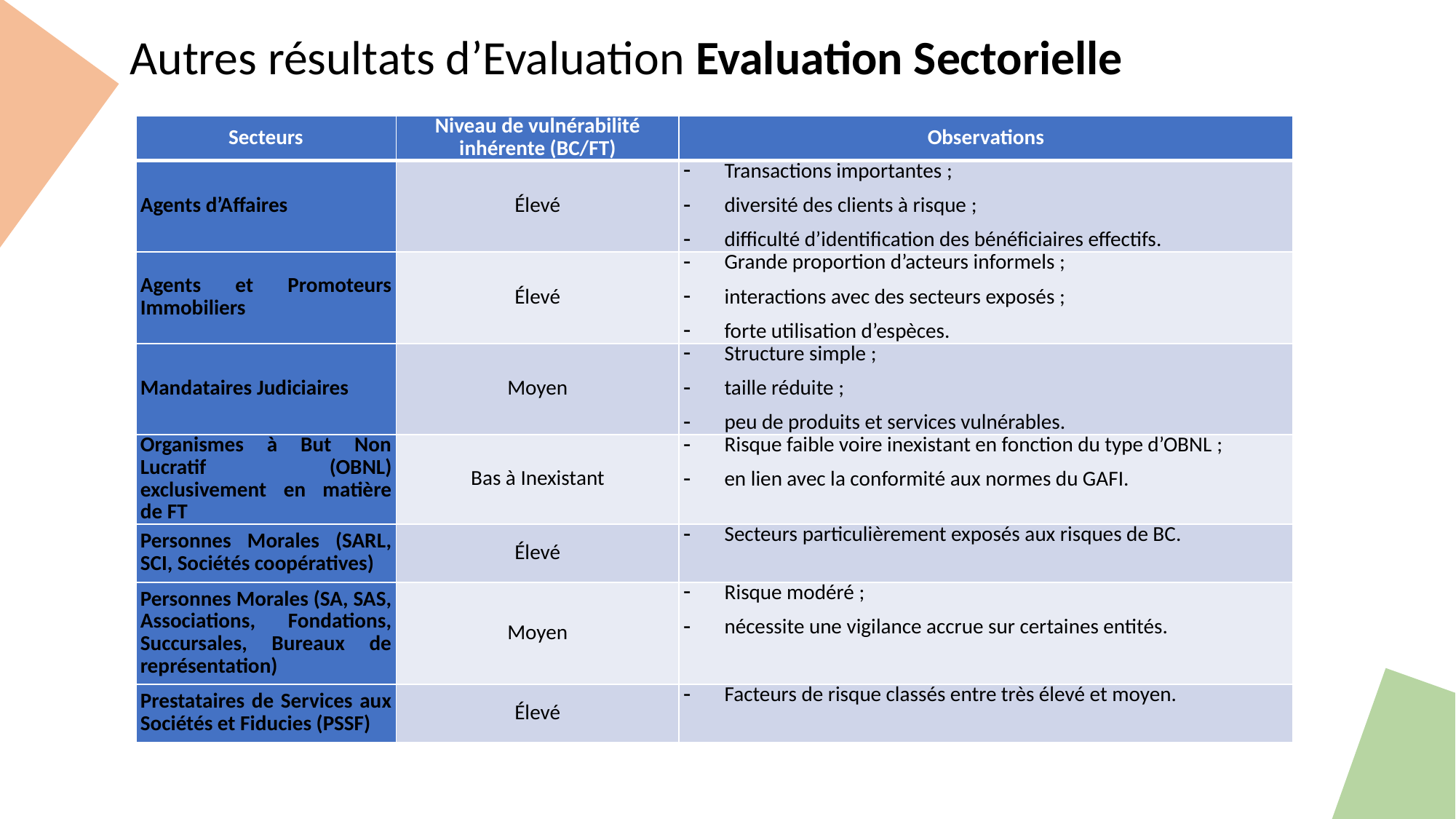

# Autres résultats d’Evaluation Evaluation Sectorielle
| Secteurs | Niveau de vulnérabilité inhérente (BC/FT) | Observations |
| --- | --- | --- |
| Agents d’Affaires | Élevé | Transactions importantes ; diversité des clients à risque ; difficulté d’identification des bénéficiaires effectifs. |
| Agents et Promoteurs Immobiliers | Élevé | Grande proportion d’acteurs informels ; interactions avec des secteurs exposés ; forte utilisation d’espèces. |
| Mandataires Judiciaires | Moyen | Structure simple ; taille réduite ; peu de produits et services vulnérables. |
| Organismes à But Non Lucratif (OBNL) exclusivement en matière de FT | Bas à Inexistant | Risque faible voire inexistant en fonction du type d’OBNL ; en lien avec la conformité aux normes du GAFI. |
| Personnes Morales (SARL, SCI, Sociétés coopératives) | Élevé | Secteurs particulièrement exposés aux risques de BC. |
| Personnes Morales (SA, SAS, Associations, Fondations, Succursales, Bureaux de représentation) | Moyen | Risque modéré ; nécessite une vigilance accrue sur certaines entités. |
| Prestataires de Services aux Sociétés et Fiducies (PSSF) | Élevé | Facteurs de risque classés entre très élevé et moyen. |